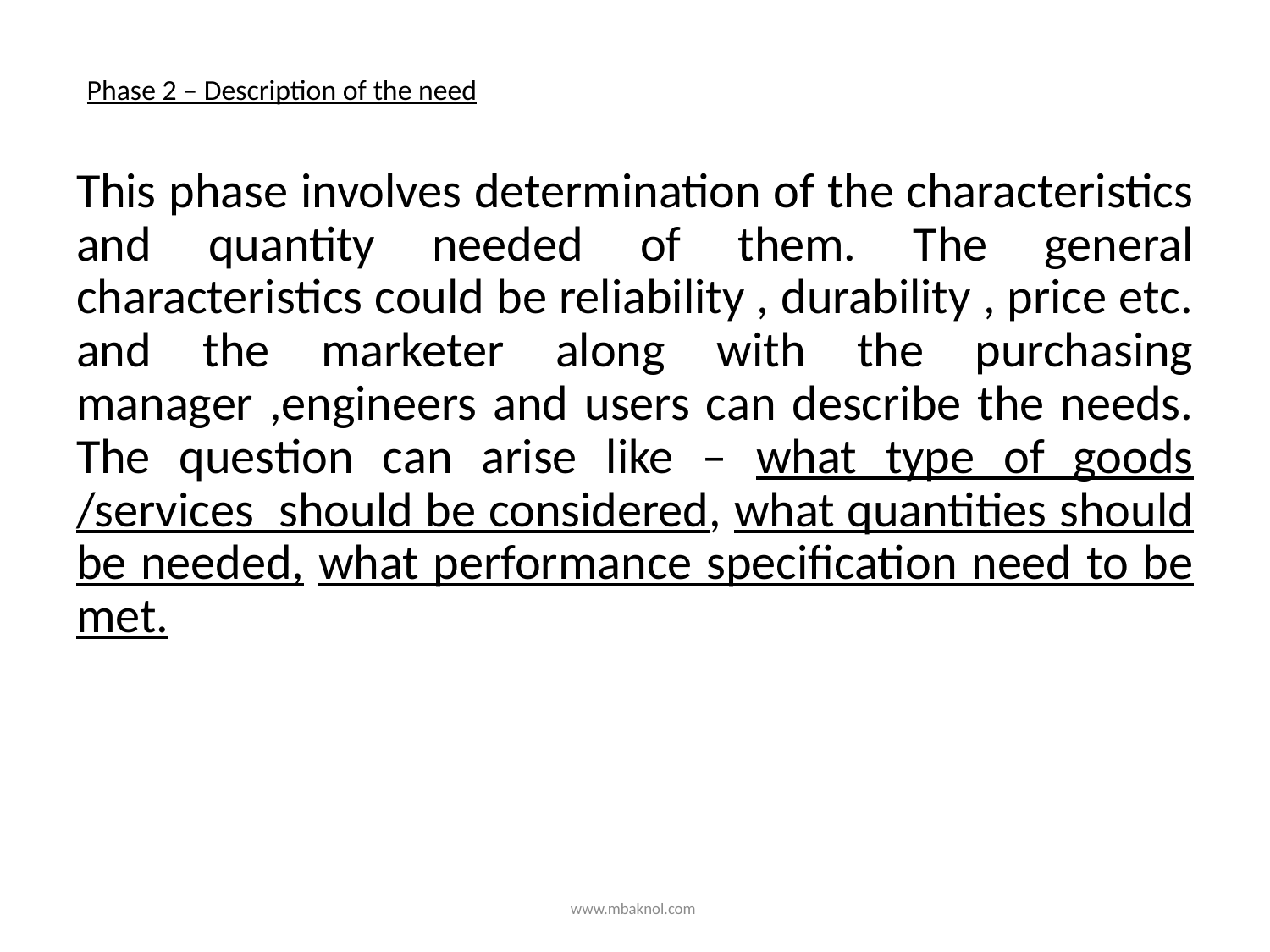

# Phase 2 – Description of the need
This phase involves determination of the characteristics and quantity needed of them. The general characteristics could be reliability , durability , price etc. and the marketer along with the purchasing manager ,engineers and users can describe the needs. The question can arise like – what type of goods /services  should be considered, what quantities should be needed, what performance specification need to be met.
www.mbaknol.com